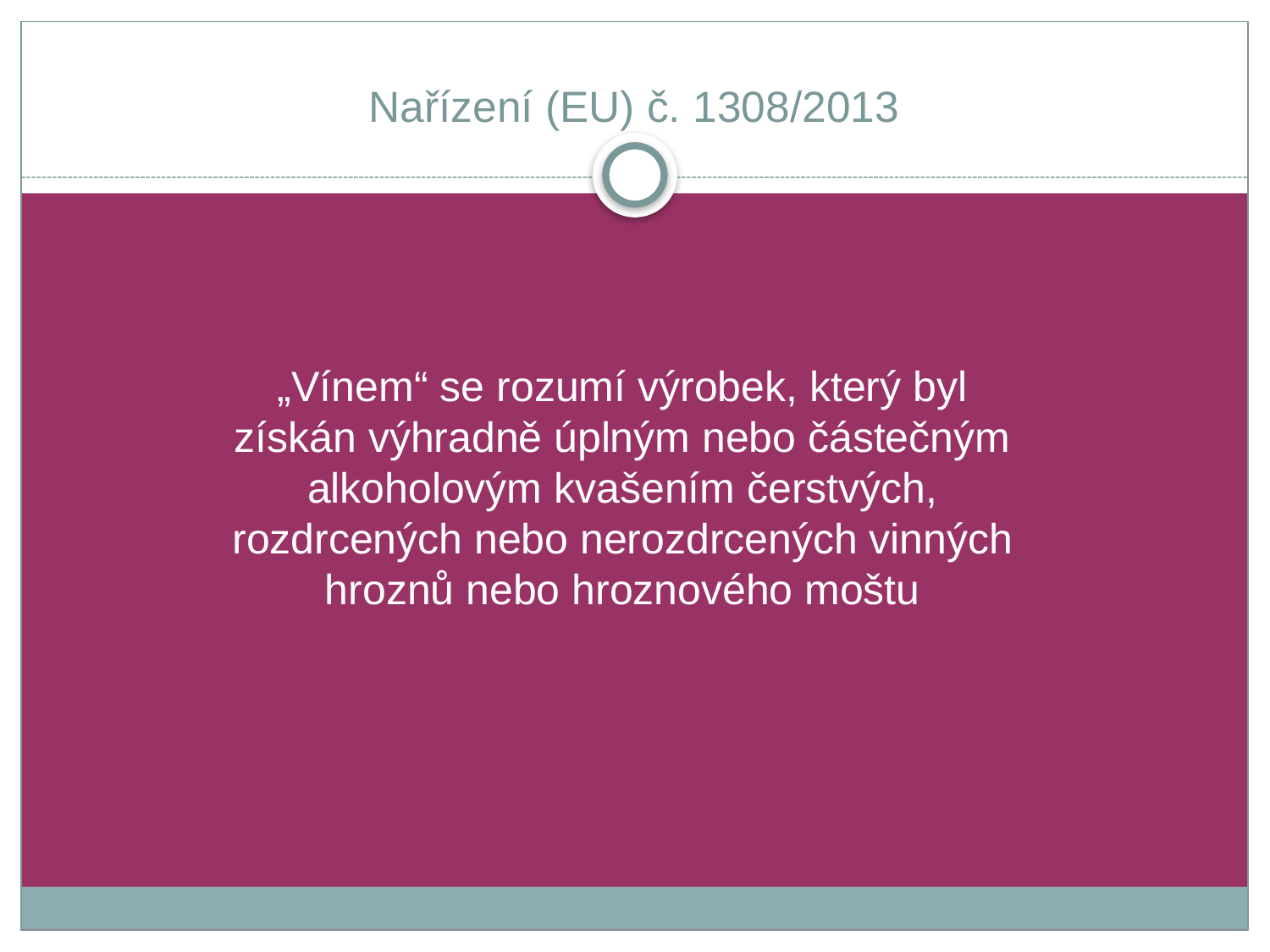

# Nařízení (EU) č. 1308/2013
„Vínem“ se rozumí výrobek, který byl získán výhradně úplným nebo částečným alkoholovým kvašením čerstvých, rozdrcených nebo nerozdrcených vinných hroznů nebo hroznového moštu